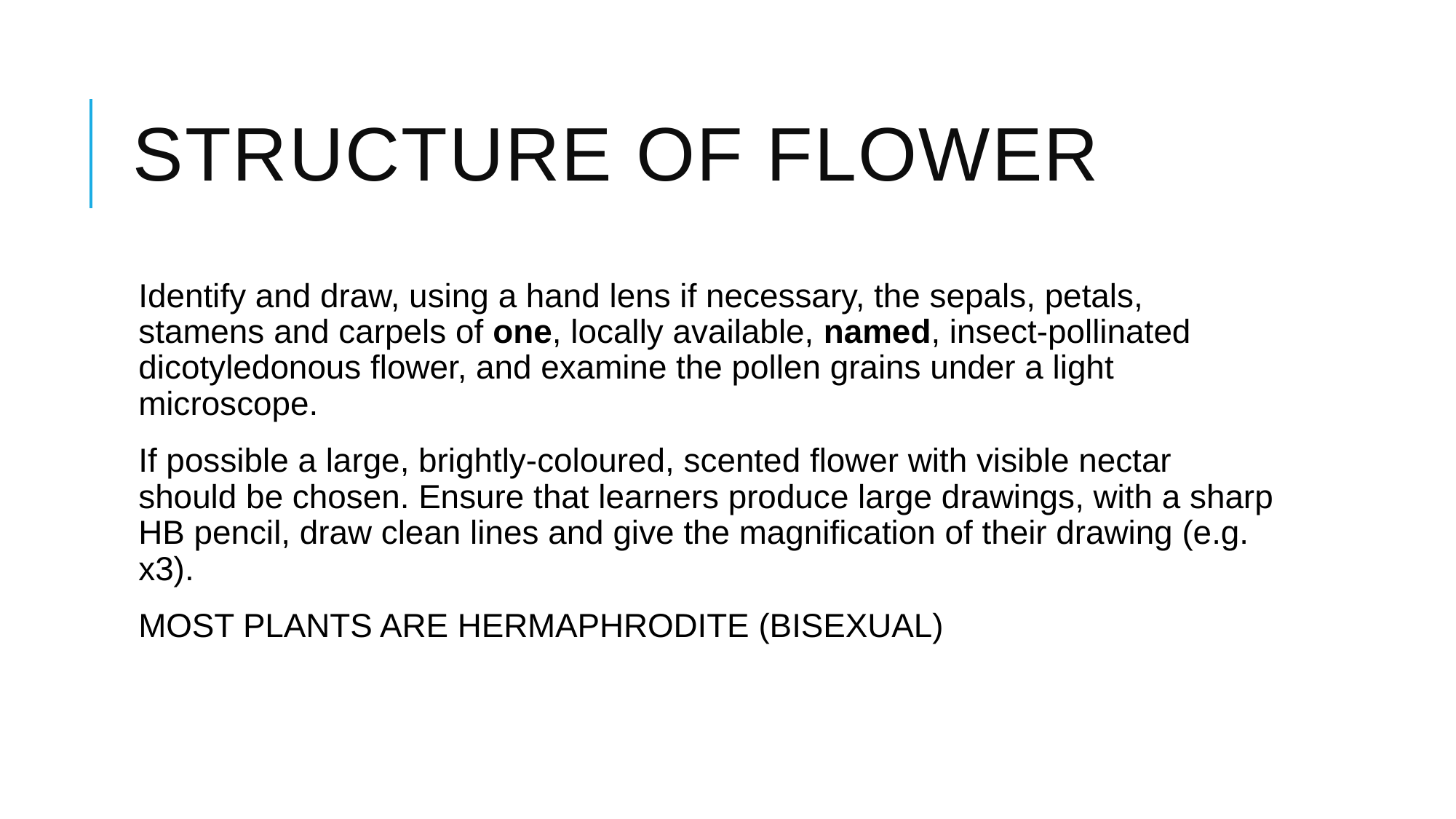

# STRUCTURE OF FLOWER
Identify and draw, using a hand lens if necessary, the sepals, petals, stamens and carpels of one, locally available, named, insect-pollinated dicotyledonous flower, and examine the pollen grains under a light microscope.
If possible a large, brightly-coloured, scented flower with visible nectar should be chosen. Ensure that learners produce large drawings, with a sharp HB pencil, draw clean lines and give the magnification of their drawing (e.g. x3).
MOST PLANTS ARE HERMAPHRODITE (BISEXUAL)